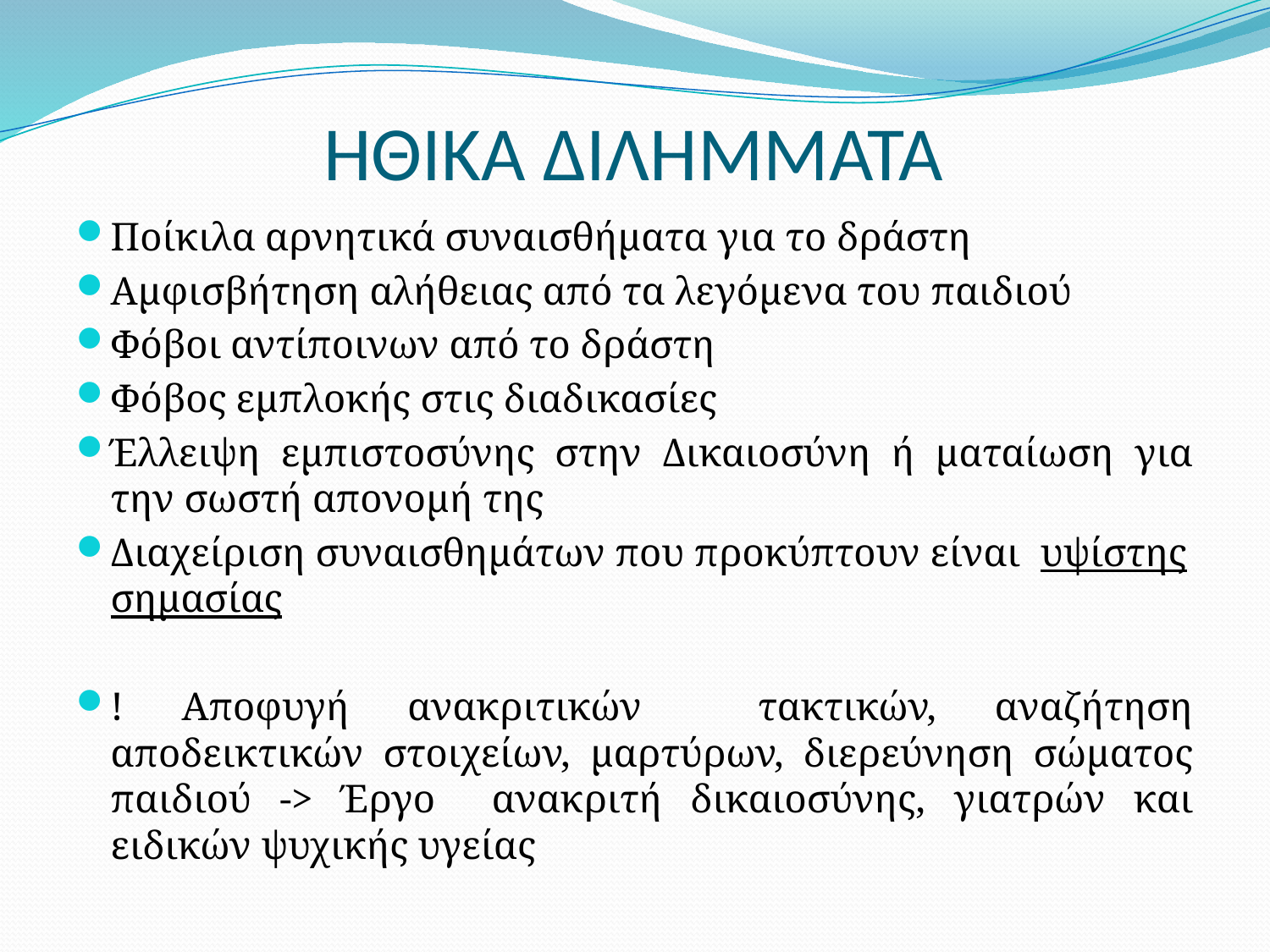

# ΗΘΙΚΑ ΔΙΛΗΜΜΑΤΑ
Ποίκιλα αρνητικά συναισθήματα για το δράστη
Αμφισβήτηση αλήθειας από τα λεγόμενα του παιδιού
Φόβοι αντίποινων από το δράστη
Φόβος εμπλοκής στις διαδικασίες
Έλλειψη εμπιστοσύνης στην Δικαιοσύνη ή ματαίωση για την σωστή απονομή της
Διαχείριση συναισθημάτων που προκύπτουν είναι  υψίστης σημασίας

! Αποφυγή ανακριτικών  τακτικών, αναζήτηση αποδεικτικών στοιχείων, μαρτύρων, διερεύνηση σώματος παιδιού -> Έργο  ανακριτή δικαιοσύνης, γιατρών και ειδικών ψυχικής υγείας